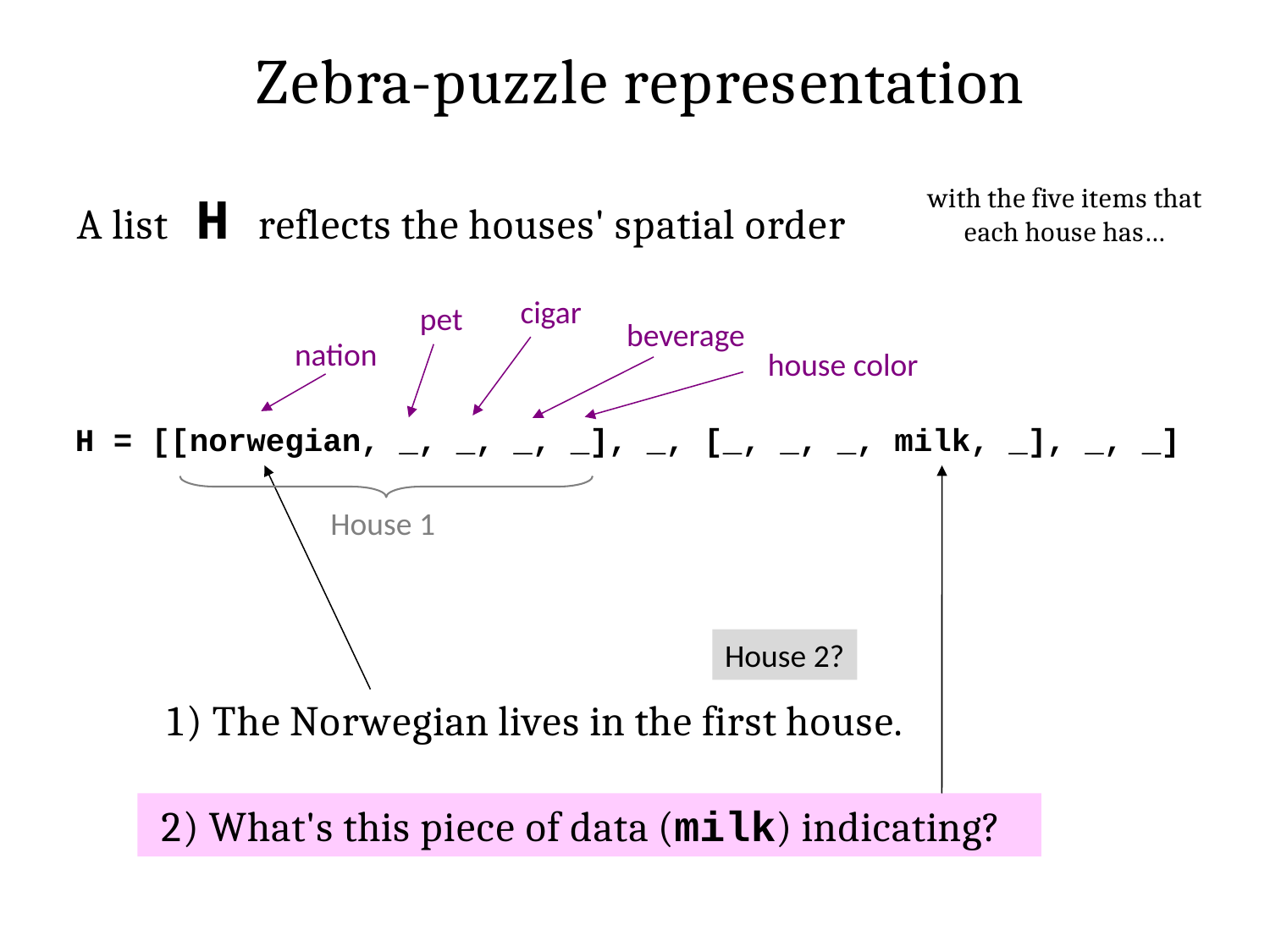

Zebra-puzzle representation
with the five items that each house has…
A list   H   reflects the houses' spatial order

cigar
pet
beverage
nation

house color

H = [[norwegian, _, _, _, _], _, [_, _, _, milk, _], _, _]

House 1
House 2?
 1) The Norwegian lives in the first house.
 2) What's this piece of data (milk) indicating?